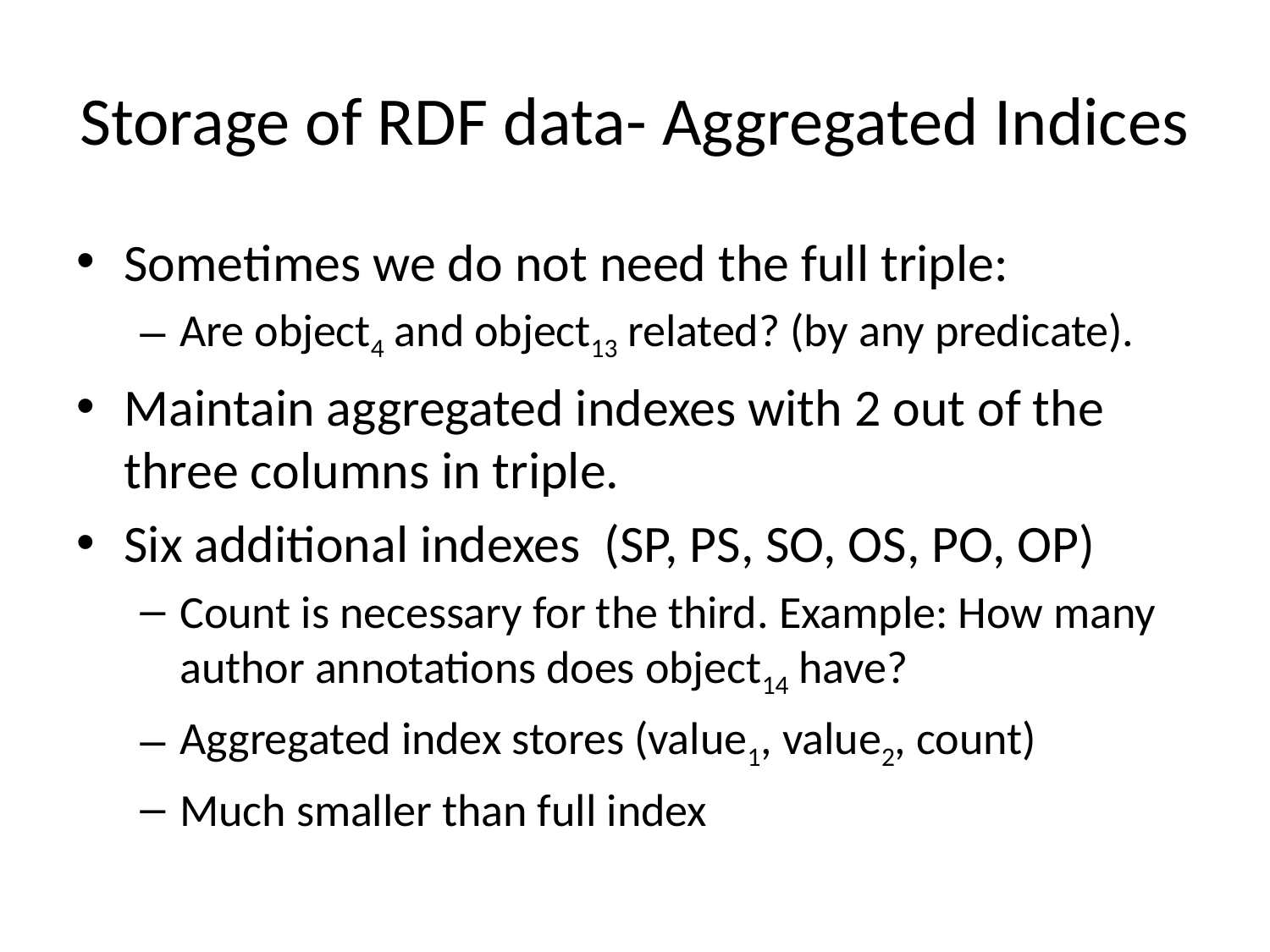

# Storage of RDF data- Aggregated Indices
Sometimes we do not need the full triple:
Are object4 and object13 related? (by any predicate).
Maintain aggregated indexes with 2 out of the three columns in triple.
Six additional indexes  (SP, PS, SO, OS, PO, OP)
Count is necessary for the third. Example: How many author annotations does object14 have?
Aggregated index stores (value1, value2, count)
Much smaller than full index